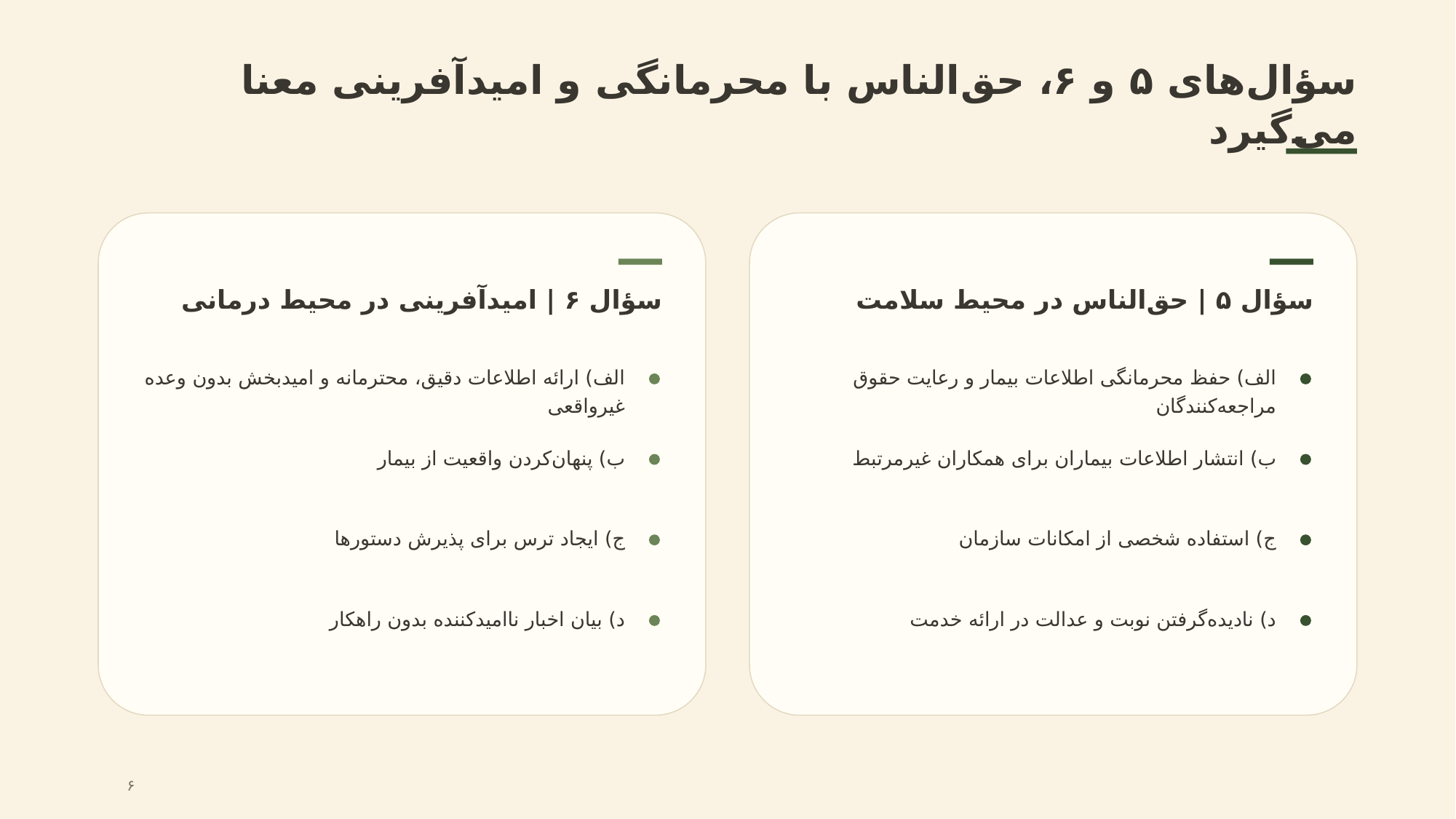

سؤال‌های ۵ و ۶، حق‌الناس با محرمانگی و امیدآفرینی معنا می‌گیرد

سؤال ۶ | امیدآفرینی در محیط درمانی
سؤال ۵ | حق‌الناس در محیط سلامت
الف) ارائه اطلاعات دقیق، محترمانه و امیدبخش بدون وعده غیرواقعی
الف) حفظ محرمانگی اطلاعات بیمار و رعایت حقوق مراجعه‌کنندگان

ب) پنهان‌کردن واقعیت از بیمار
ب) انتشار اطلاعات بیماران برای همکاران غیرمرتبط

ج) ایجاد ترس برای پذیرش دستورها
ج) استفاده شخصی از امکانات سازمان

د) بیان اخبار ناامیدکننده بدون راهکار
د) نادیده‌گرفتن نوبت و عدالت در ارائه خدمت

۶